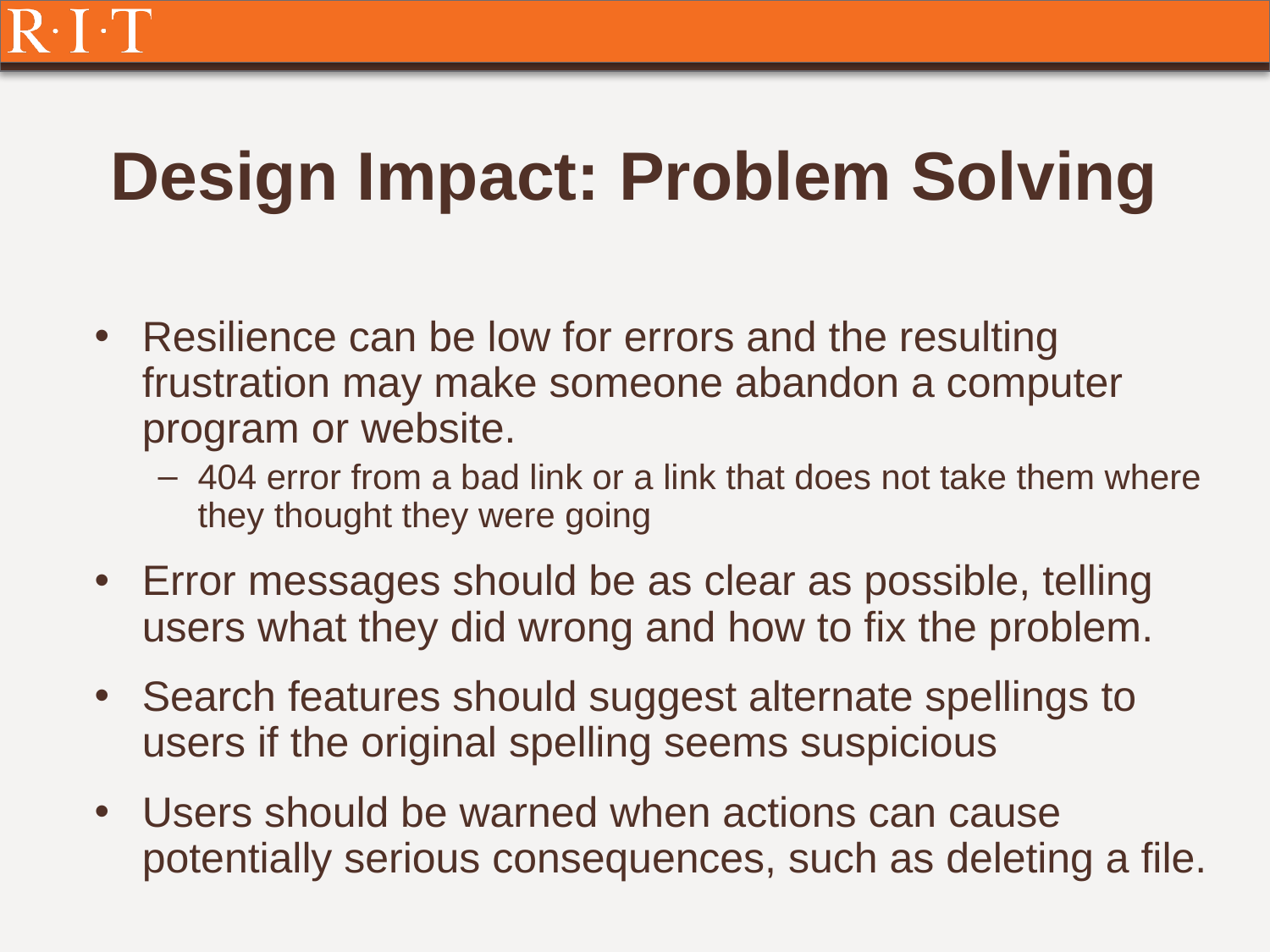

# Design Impact: Problem Solving
Resilience can be low for errors and the resulting frustration may make someone abandon a computer program or website.
404 error from a bad link or a link that does not take them where they thought they were going
Error messages should be as clear as possible, telling users what they did wrong and how to fix the problem.
Search features should suggest alternate spellings to users if the original spelling seems suspicious
Users should be warned when actions can cause potentially serious consequences, such as deleting a file.